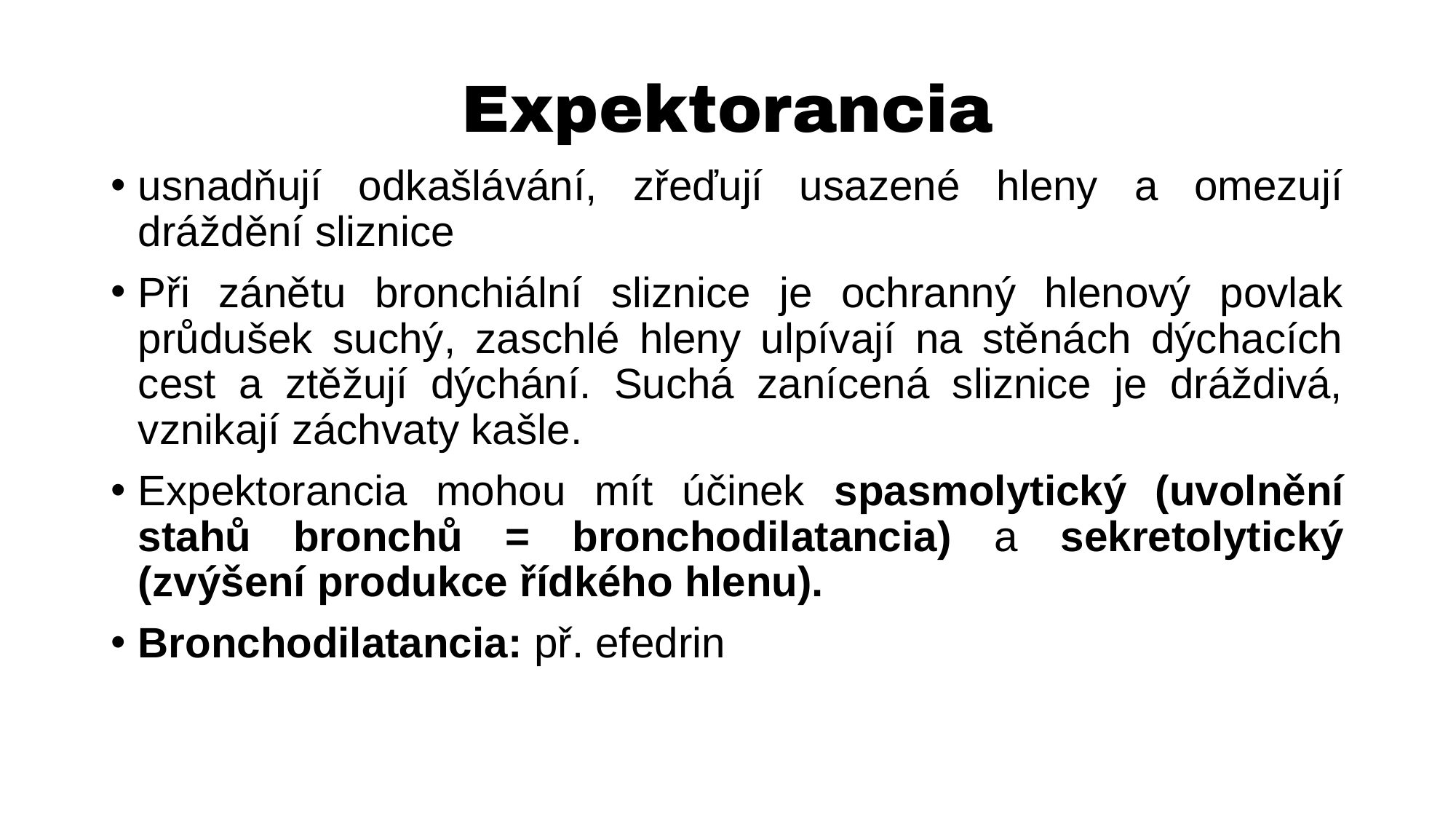

# Expektorancia
usnadňují odkašlávání, zřeďují usazené hleny a omezují dráždění sliznice
Při zánětu bronchiální sliznice je ochranný hlenový povlak průdušek suchý, zaschlé hleny ulpívají na stěnách dýchacích cest a ztěžují dýchání. Suchá zanícená sliznice je dráždivá, vznikají záchvaty kašle.
Expektorancia mohou mít účinek spasmolytický (uvolnění stahů bronchů = bronchodilatancia) a sekretolytický (zvýšení produkce řídkého hlenu).
Bronchodilatancia: př. efedrin